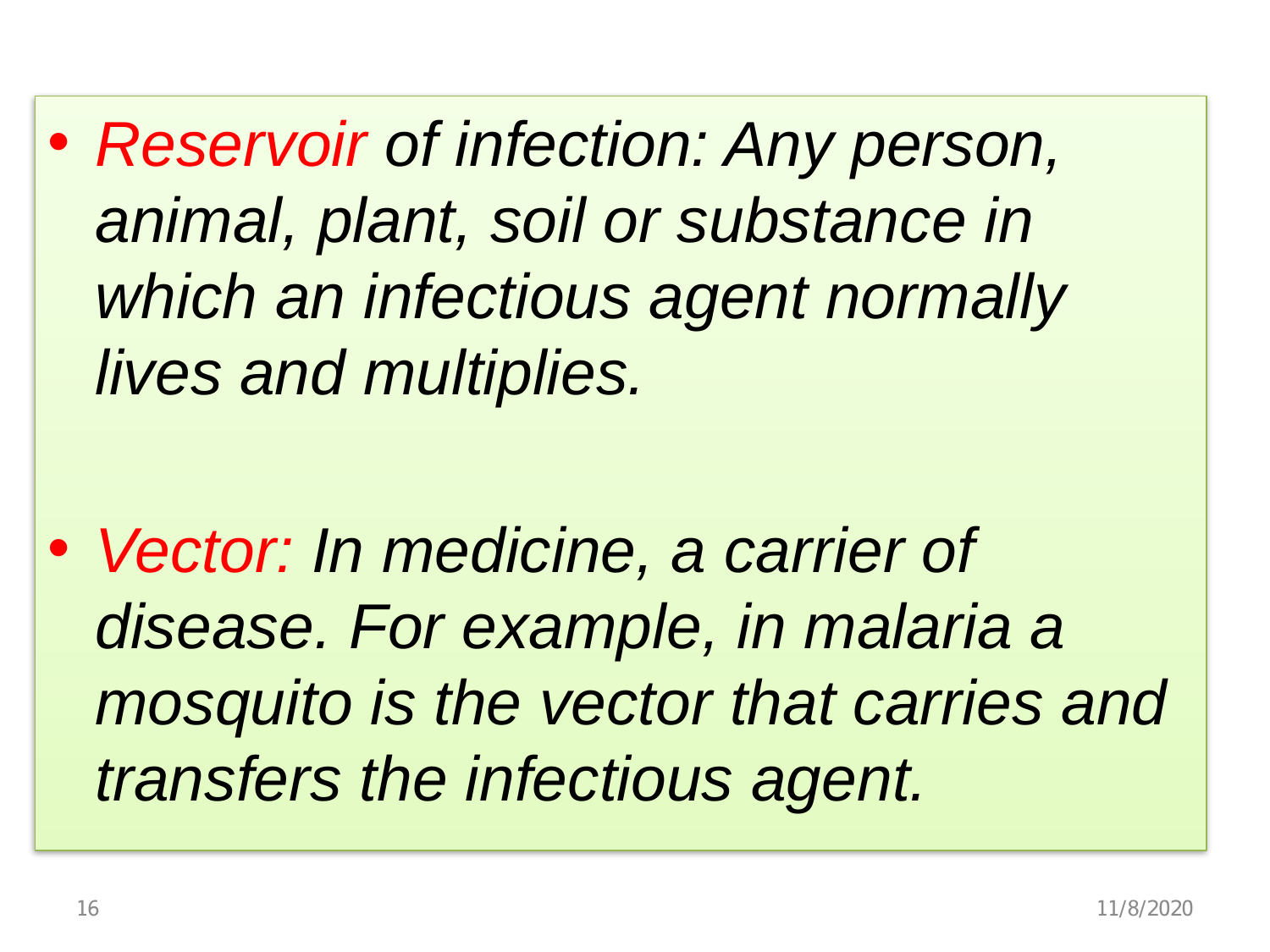

Reservoir of infection: Any person, animal, plant, soil or substance in which an infectious agent normally lives and multiplies.

Vector: In medicine, a carrier of disease. For example, in malaria a mosquito is the vector that carries and transfers the infectious agent.

16
11/8/2020